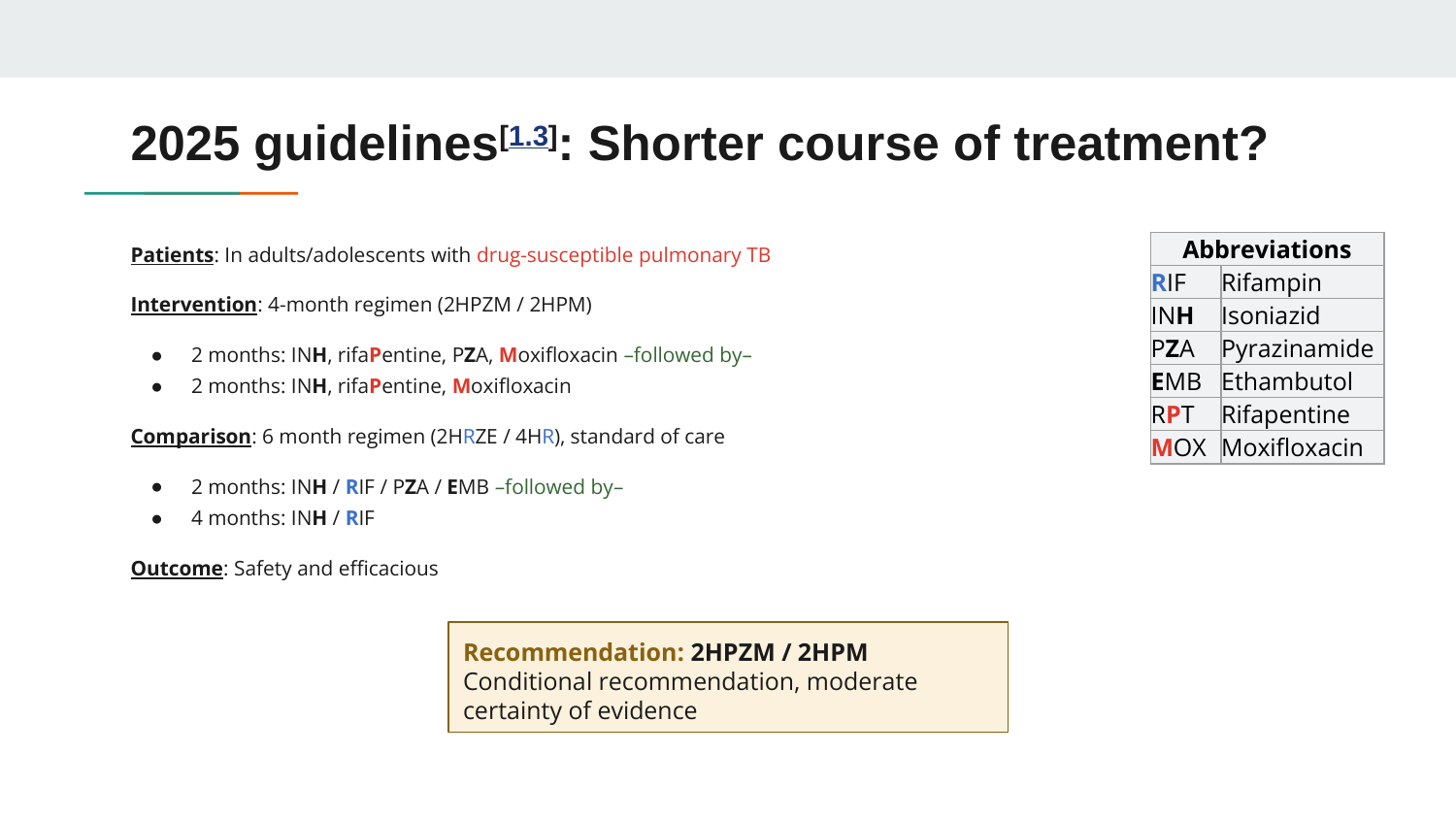

# 2025 guidelines[1.3]: Shorter course of treatment?
Patients: In adults/adolescents with drug-susceptible pulmonary TB
Intervention: 4-month regimen (2HPZM / 2HPM)
2 months: INH, rifaPentine, PZA, Moxifloxacin –followed by–
2 months: INH, rifaPentine, Moxifloxacin
Comparison: 6 month regimen (2HRZE / 4HR), standard of care
2 months: INH / RIF / PZA / EMB –followed by–
4 months: INH / RIF
Outcome: Safety and efficacious
| Abbreviations |  |
| --- | --- |
| RIF | Rifampin |
| INH | Isoniazid |
| PZA | Pyrazinamide |
| EMB | Ethambutol |
| RPT | Rifapentine |
| MOX | Moxifloxacin |
| Abbreviations |  |
| --- | --- |
| RIF | Rifampin |
| INH | Isoniazid |
| PZA | Pyrazinamide |
| EMB | Ethambutol |
| RPT | Rifapentine |
| MOX | Moxifloxacin |
Recommendation: 2HPZM / 2HPM
Conditional recommendation, moderate certainty of evidence